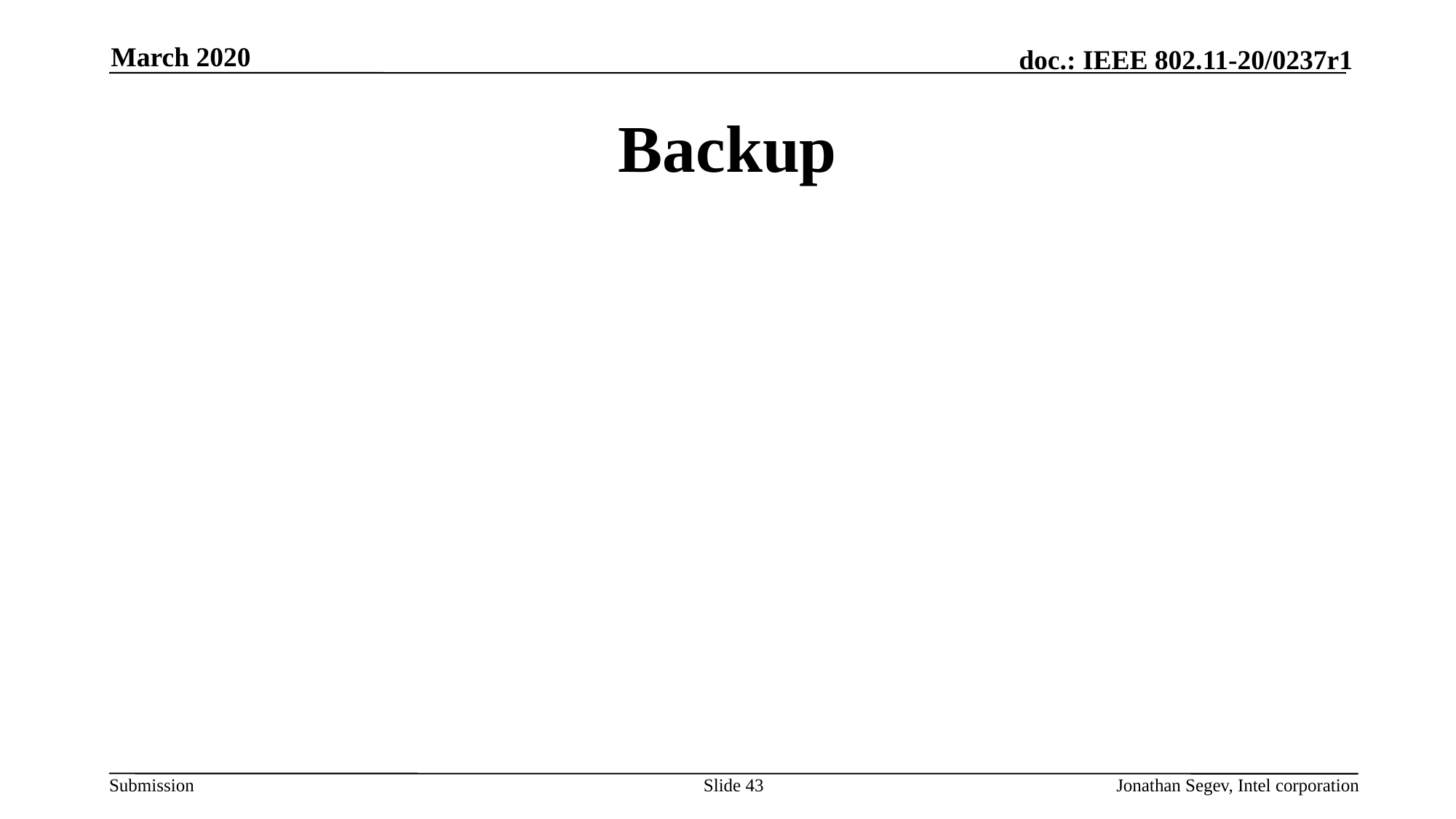

March 2020
# Backup

Slide 43
Jonathan Segev, Intel corporation